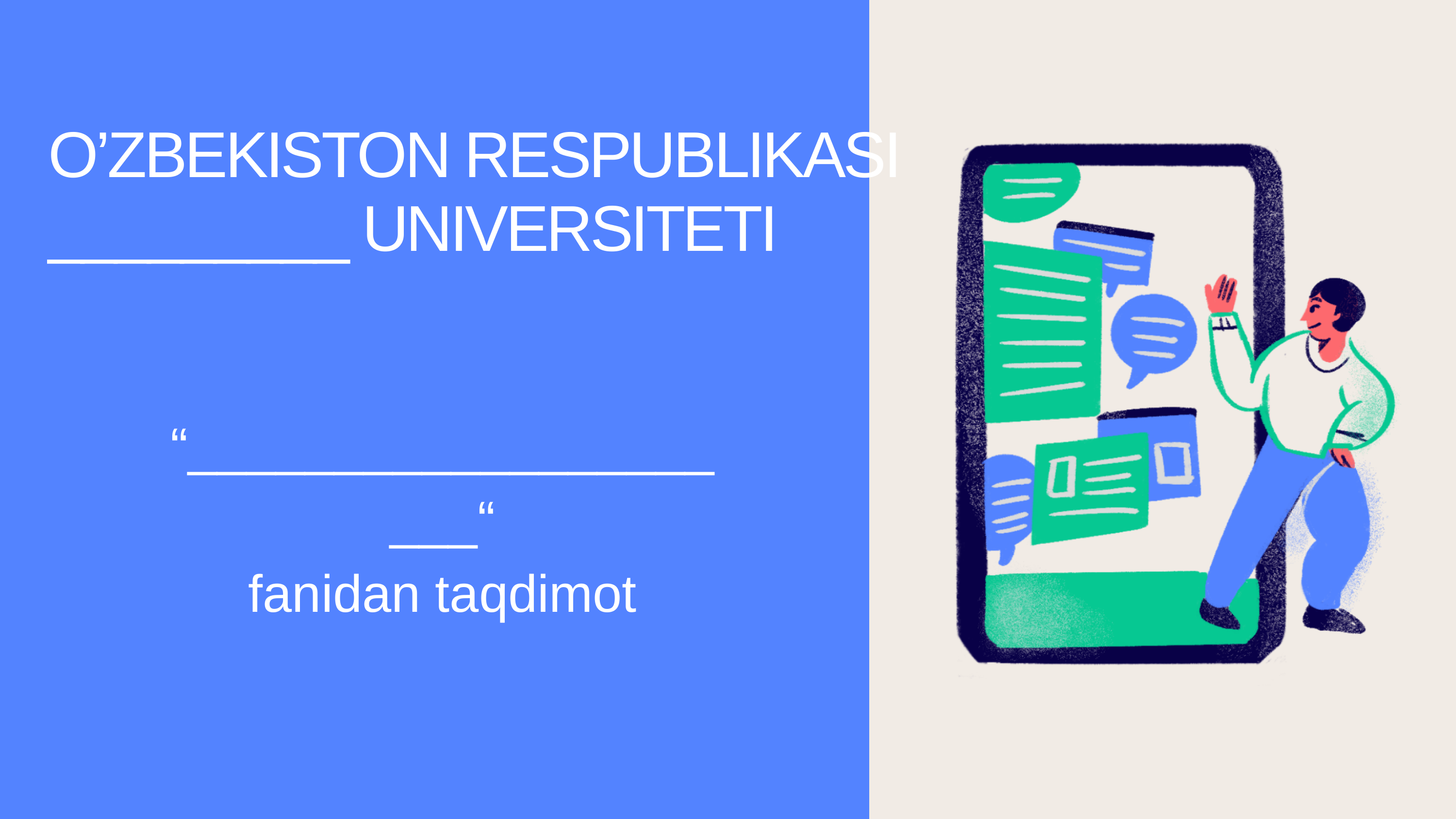

O’ZBEKISTON RESPUBLIKASI _________ UNIVERSITETI

“_____________________“
fanidan taqdimot